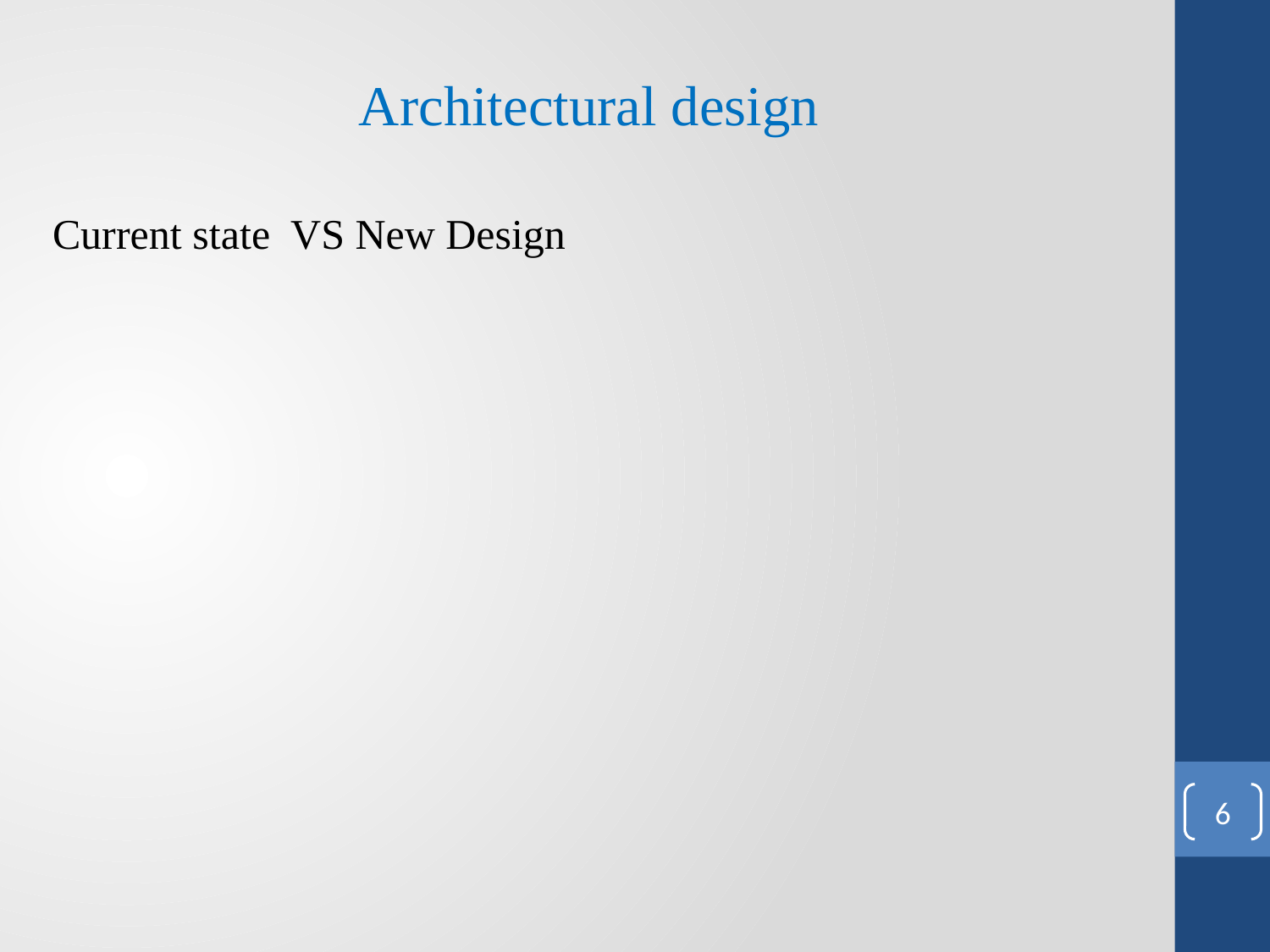

Architectural design
Current state  VS New Design
6